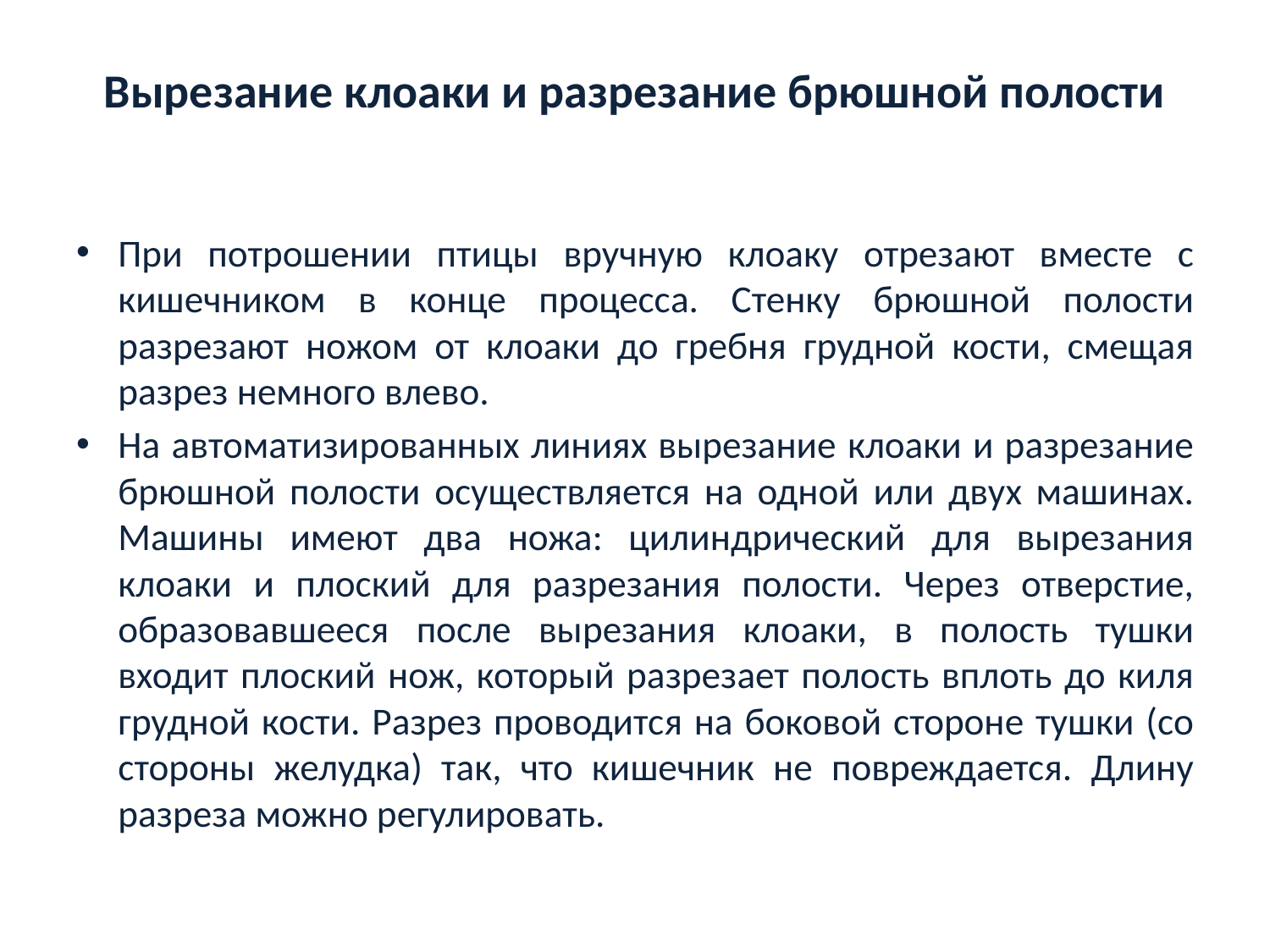

# Вырезание клоаки и разрезание брюшной полости
При потрошении птицы вручную клоаку отрезают вместе с кишечником в конце процесса. Стенку брюшной полости разрезают ножом от клоаки до гребня грудной кости, смещая разрез немного влево.
На автоматизированных линиях вырезание клоаки и разрезание брюшной полости осуществляется на одной или двух машинах. Машины имеют два ножа: цилиндрический для вырезания клоаки и плоский для разрезания полости. Через отверстие, образовавшееся после вырезания клоаки, в полость тушки входит плоский нож, который разрезает полость вплоть до киля грудной кости. Разрез проводится на боковой стороне тушки (со стороны желудка) так, что кишечник не повреждается. Длину разреза можно регулировать.